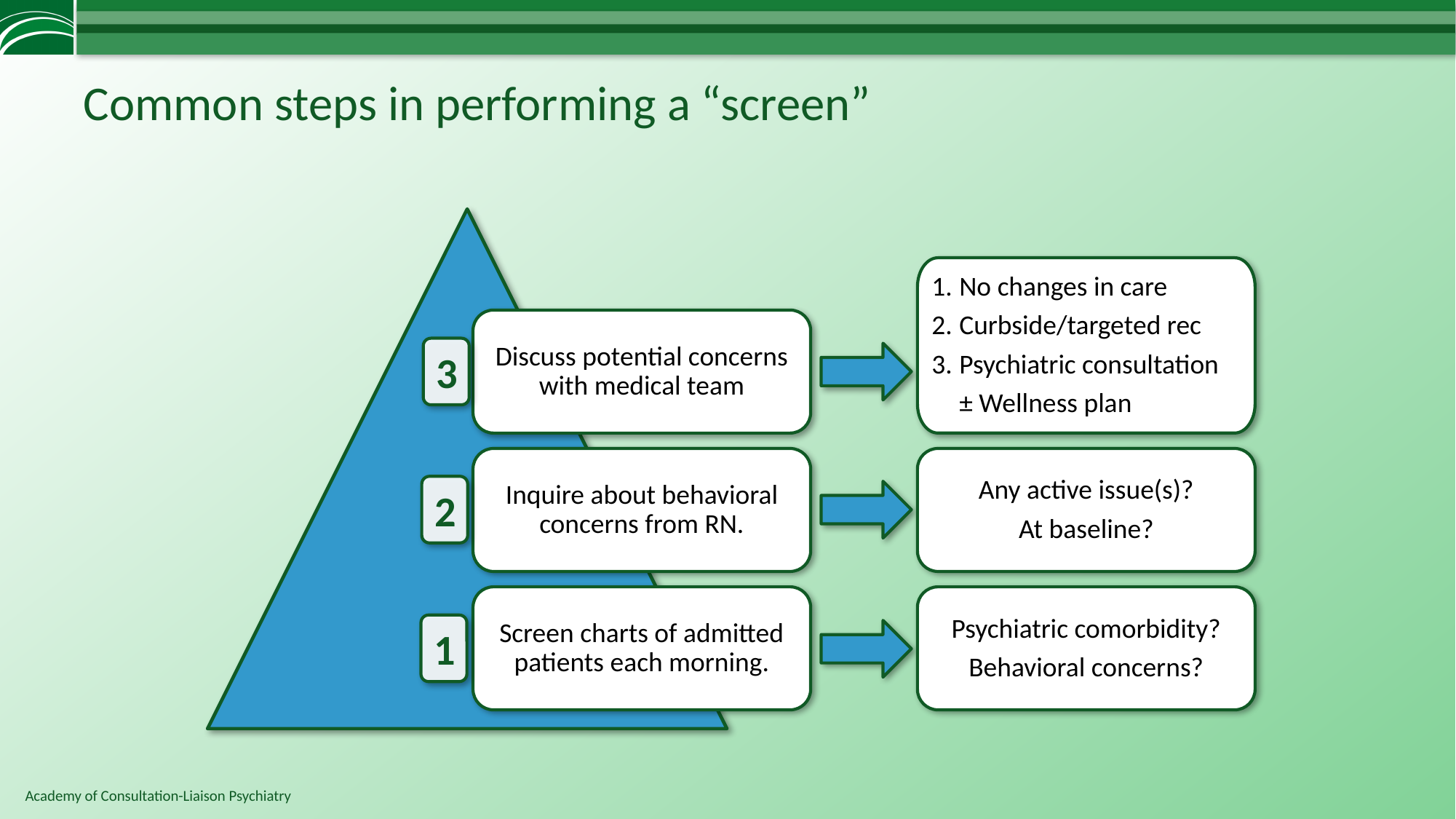

# Common steps in performing a “screen”

No changes in care
Curbside/targeted rec
Psychiatric consultation
± Wellness plan
Discuss potential concerns with medical team
3

Inquire about behavioral concerns from RN.
Any active issue(s)?
At baseline?
2

Screen charts of admitted patients each morning.
Psychiatric comorbidity?
Behavioral concerns?
1